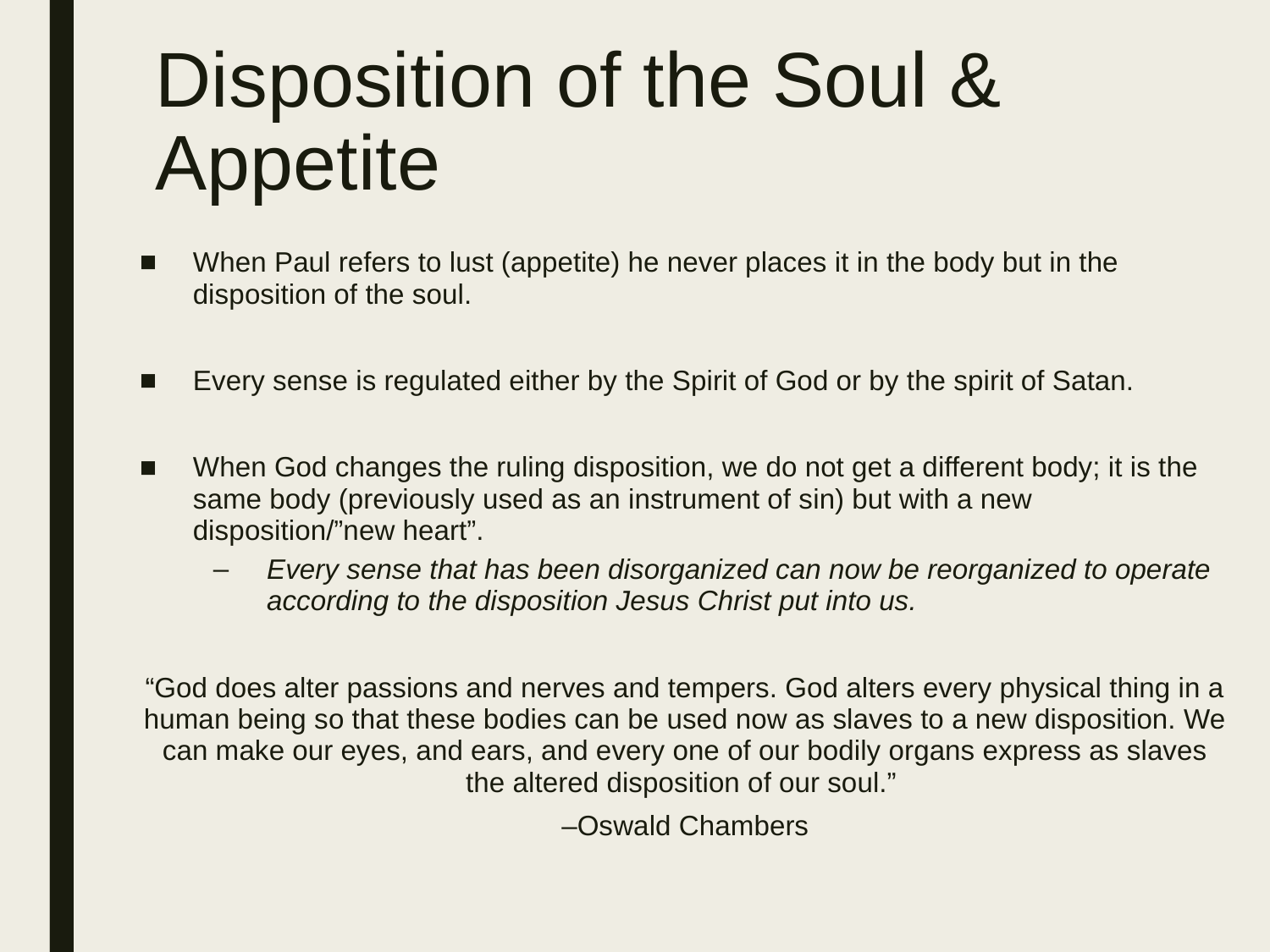

# Disposition of the Soul & Appetite
When Paul refers to lust (appetite) he never places it in the body but in the disposition of the soul.

Every sense is regulated either by the Spirit of God or by the spirit of Satan.

When God changes the ruling disposition, we do not get a different body; it is the same body (previously used as an instrument of sin) but with a new disposition/”new heart”.
Every sense that has been disorganized can now be reorganized to operate according to the disposition Jesus Christ put into us.

“God does alter passions and nerves and tempers. God alters every physical thing in a human being so that these bodies can be used now as slaves to a new disposition. We can make our eyes, and ears, and every one of our bodily organs express as slaves the altered disposition of our soul.”
–Oswald Chambers